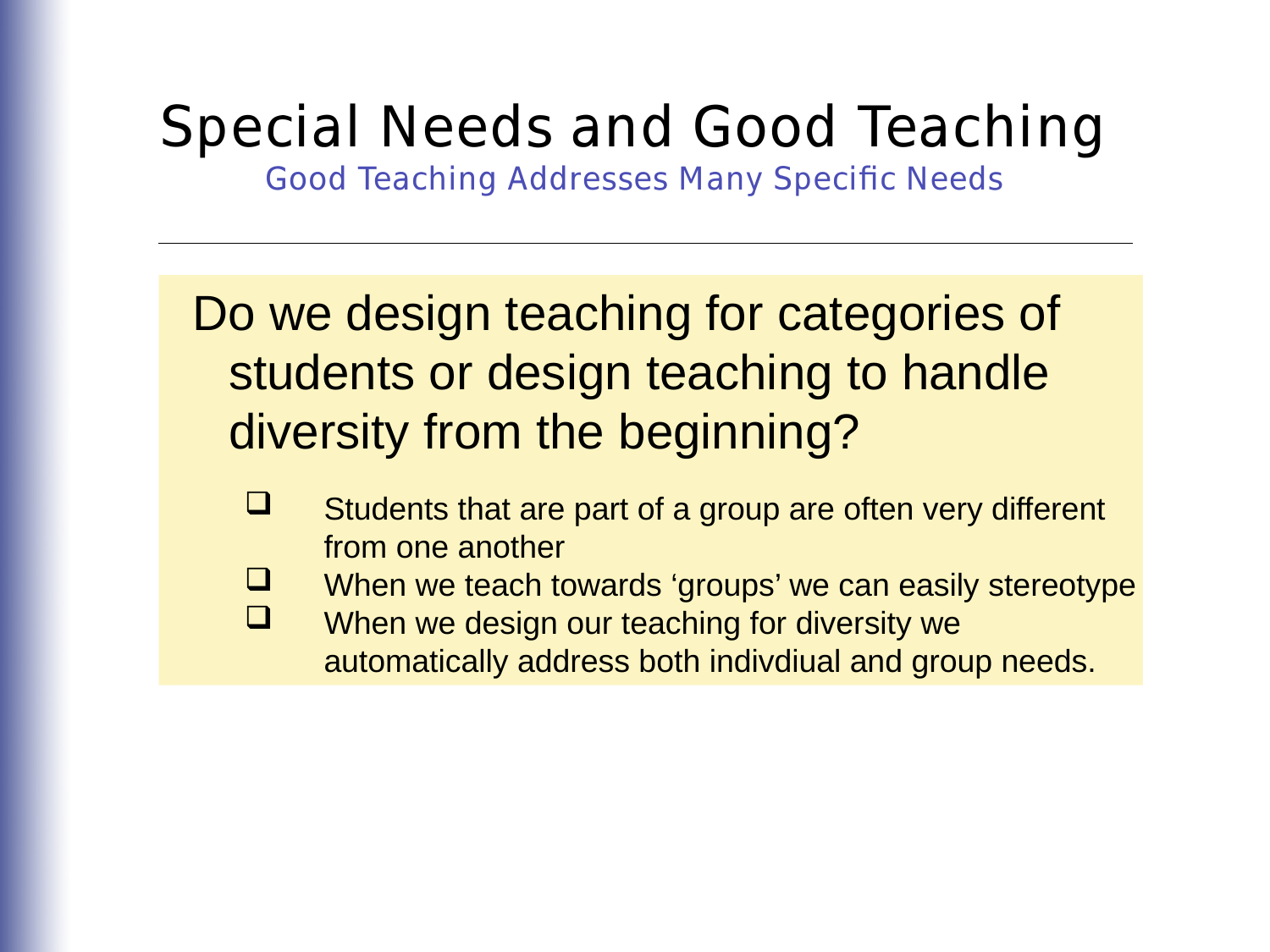

Special Needs and Good Teaching
Good Teaching Addresses Many Specific Needs

  Do we design teaching for categories of students or design teaching to handle diversity from the beginning?

Students that are part of a group are often very different from one another
When we teach towards ‘groups’ we can easily stereotype
When we design our teaching for diversity we automatically address both indivdiual and group needs.
5